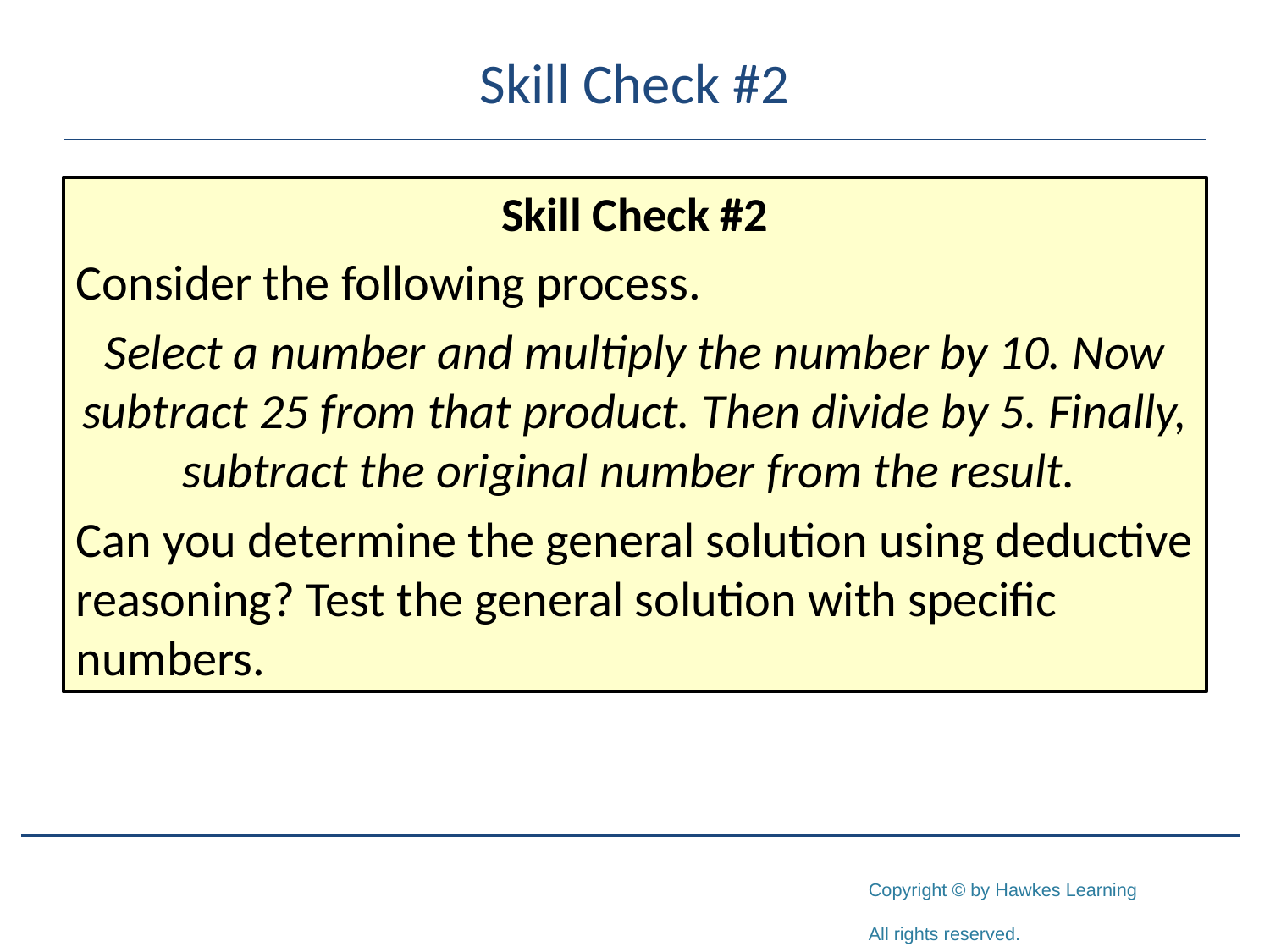

# Skill Check #2

Skill Check #2
Consider the following process.
Select a number and multiply the number by 10. Now subtract 25 from that product. Then divide by 5. Finally, subtract the original number from the result.
Can you determine the general solution using deductive reasoning? Test the general solution with specific numbers.